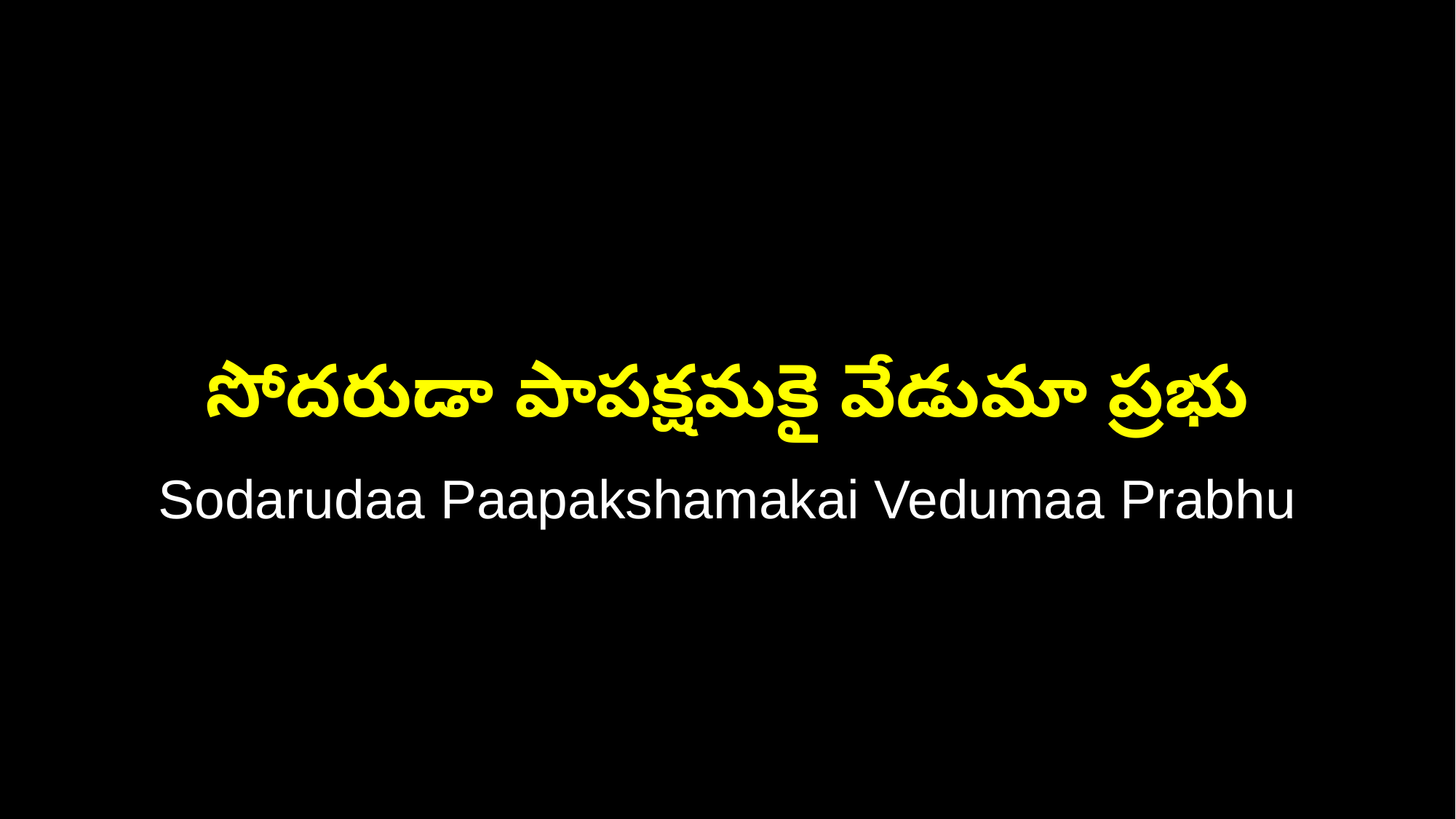

సోదరుడా పాపక్షమకై వేడుమా ప్రభు
Sodarudaa Paapakshamakai Vedumaa Prabhu